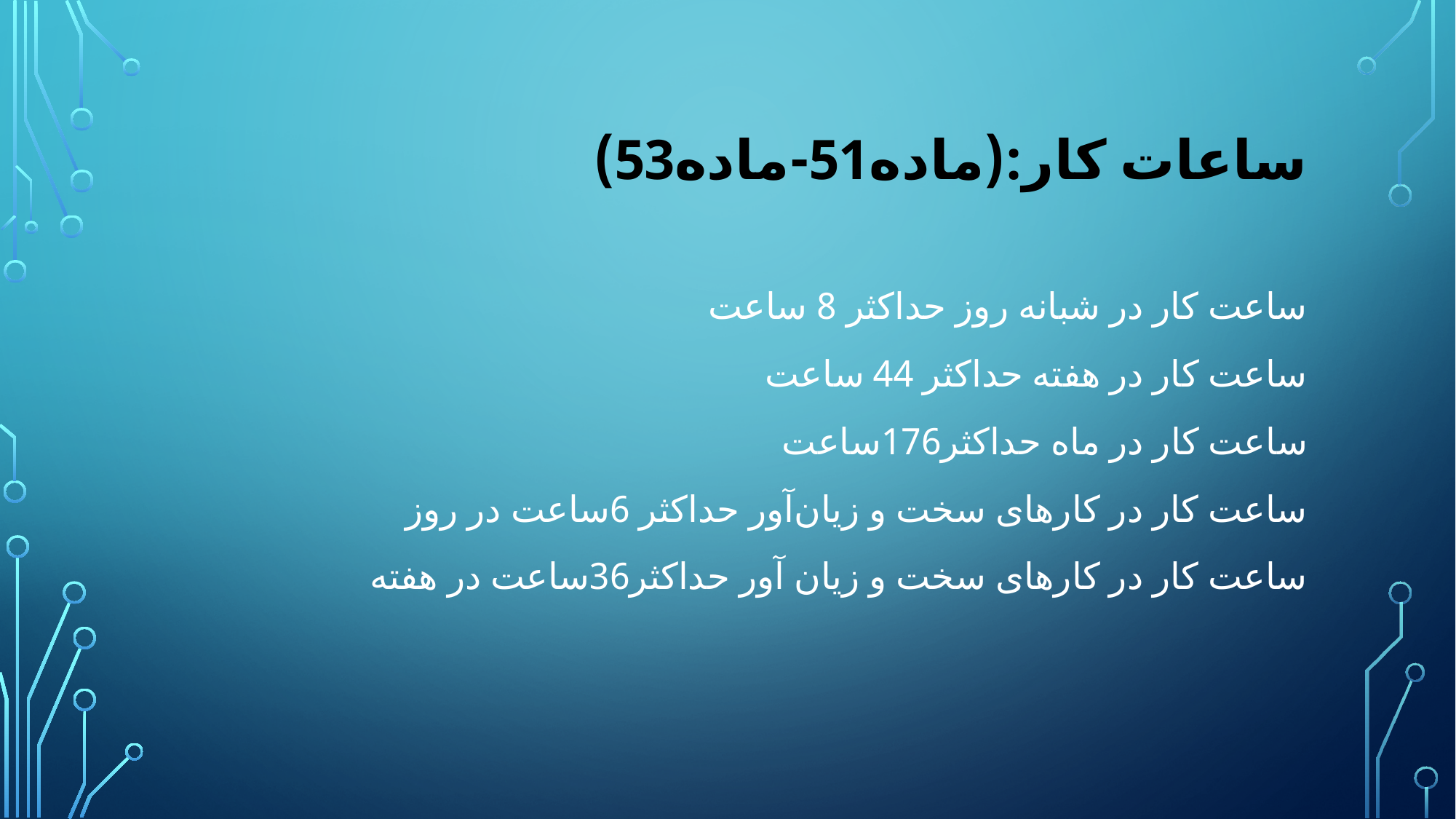

# ساعات کار:(ماده51-ماده53)
ساعت کار در شبانه روز حداکثر 8 ساعت
ساعت کار در هفته حداکثر 44 ساعت
ساعت کار در ماه حداکثر176ساعت
ساعت کار در کارهای سخت و زیان‌آور حداکثر 6ساعت در روز
ساعت کار در کارهای سخت و زیان آور حداکثر36ساعت در هفته